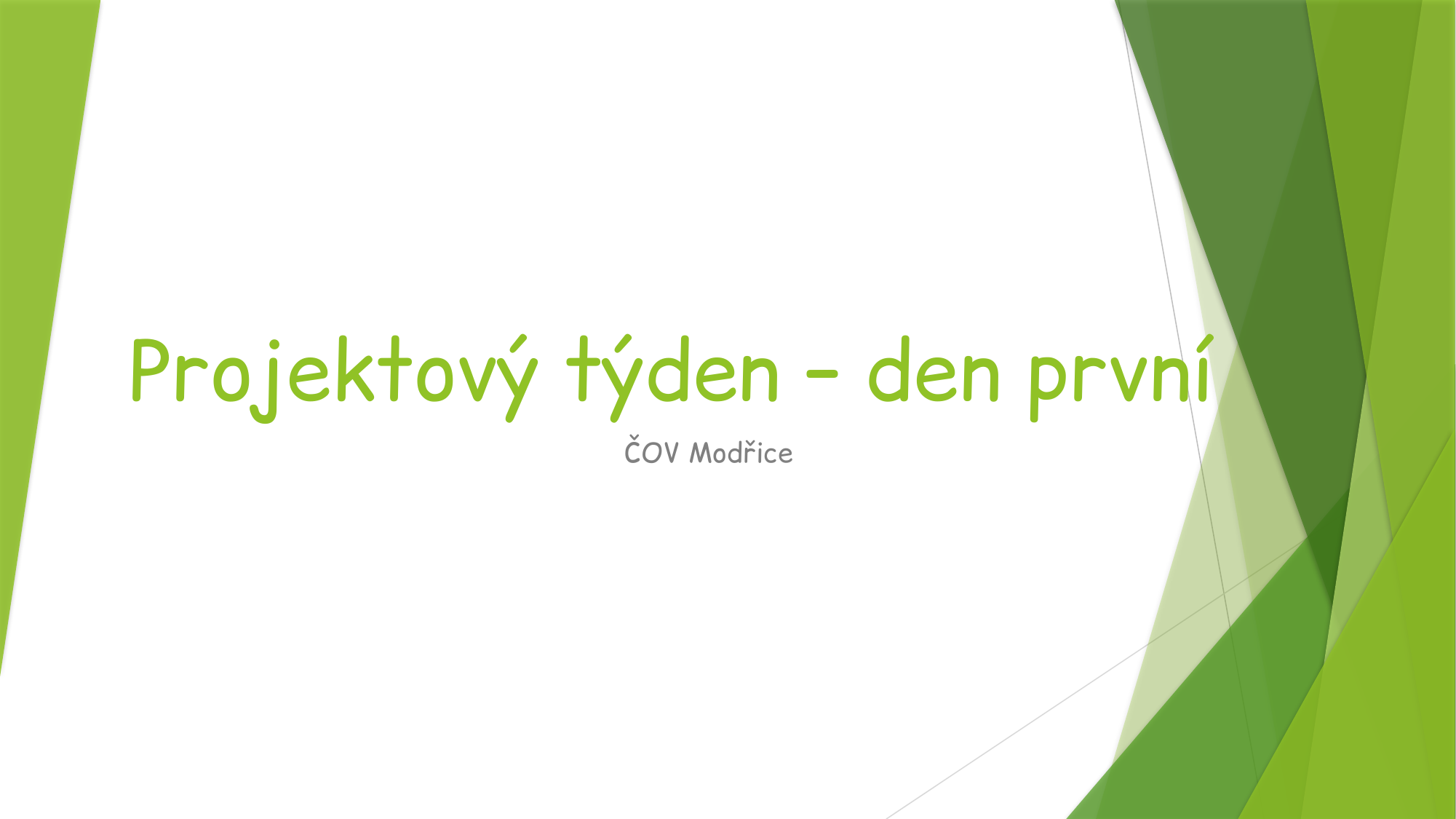

# Projektový týden – den první
ČOV Modřice